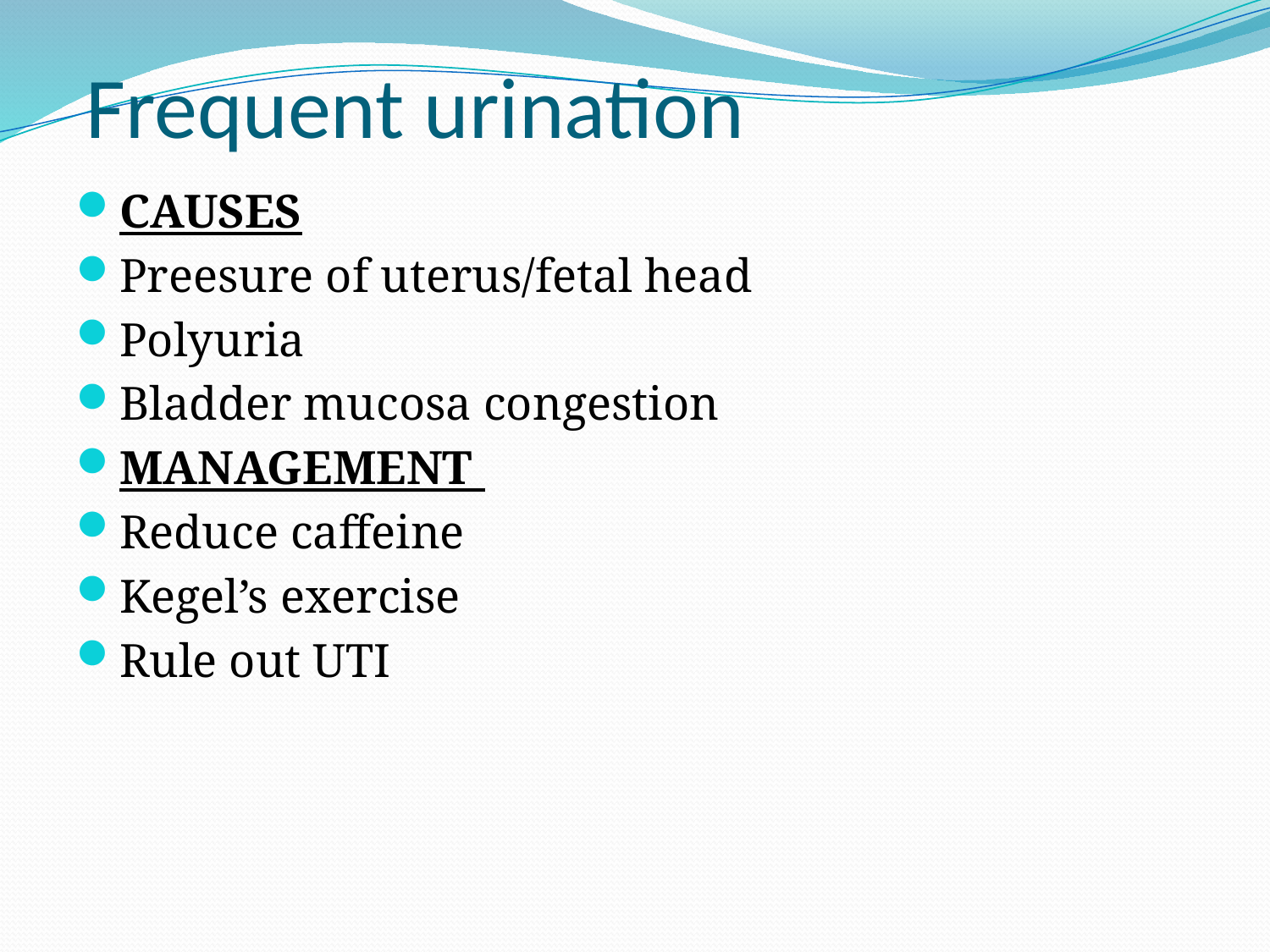

# Frequent urination
CAUSES
Preesure of uterus/fetal head
Polyuria
Bladder mucosa congestion
MANAGEMENT
Reduce caffeine
Kegel’s exercise
Rule out UTI